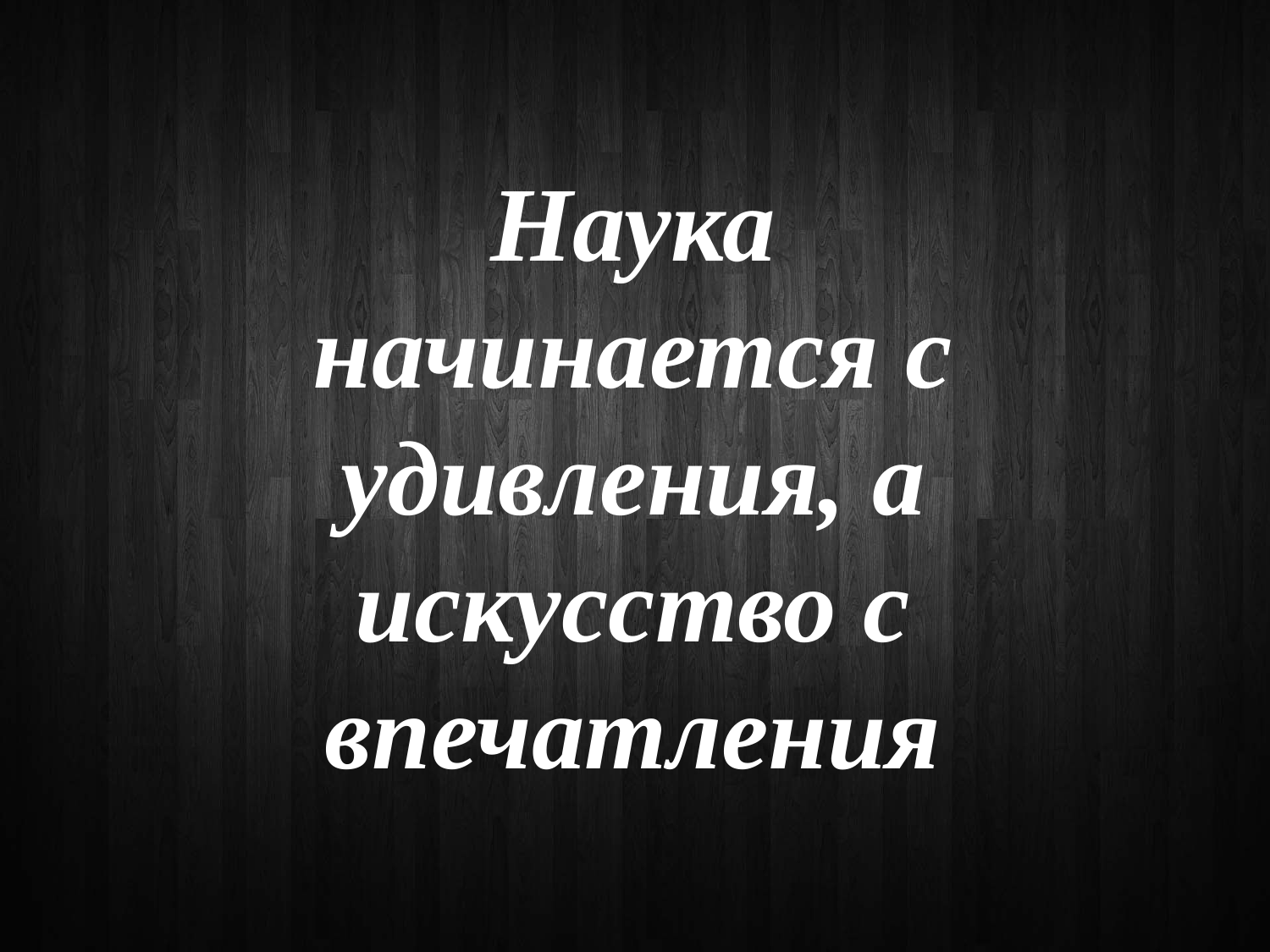

Наука начинается с удивления, а искусство с впечатления